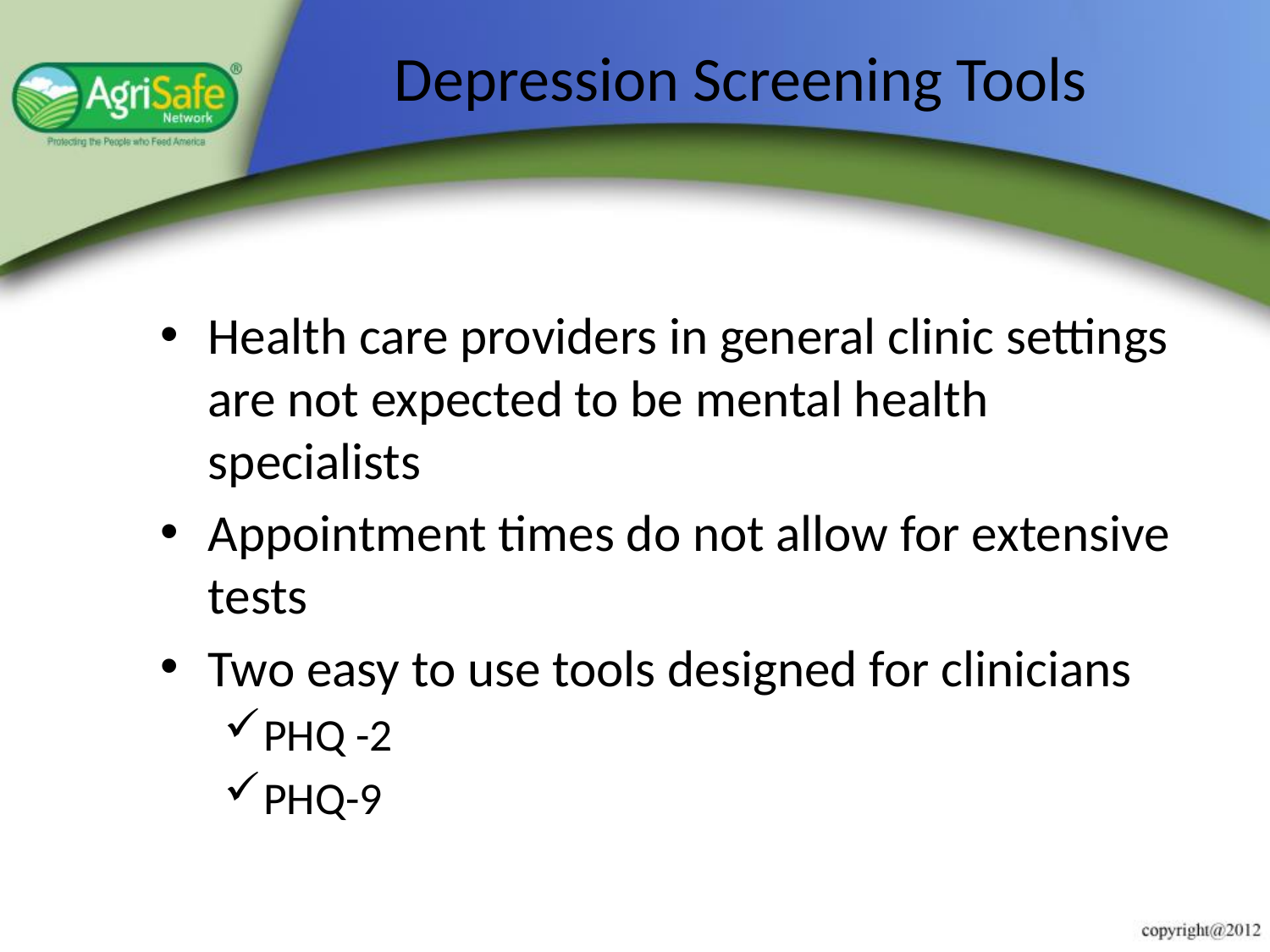

# Depression Screening Tools
Health care providers in general clinic settings are not expected to be mental health specialists
Appointment times do not allow for extensive tests
Two easy to use tools designed for clinicians
PHQ -2
PHQ-9